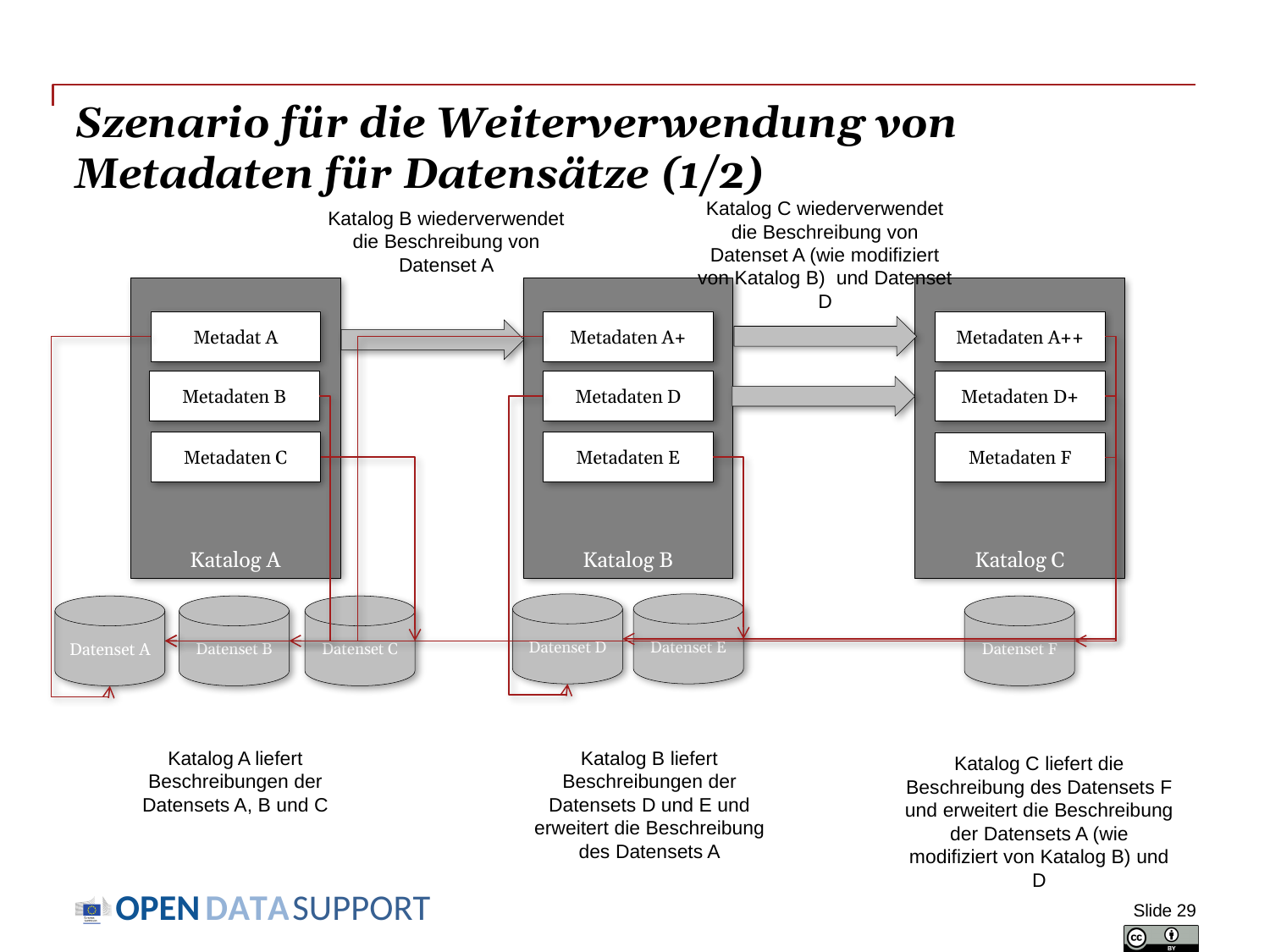

# Szenario für die Weiterverwendung von Metadaten für Datensätze (1/2)
Katalog C wiederverwendet die Beschreibung von Datenset A (wie modifiziert von Katalog B)  und Datenset D
Katalog B wiederverwendet die Beschreibung von Datenset A
Katalog A
Katalog B
Katalog C
Metadat A
Metadaten A+
Metadaten A++

Metadaten B
Metadaten D
Metadaten D+

Metadaten E
Metadaten C
Metadaten F
Datenset D
Datenset E
Datenset A
Datenset B
Datenset C
Datenset F

Katalog A liefert Beschreibungen der Datensets A, B und C
Katalog B liefert Beschreibungen der Datensets D und E und erweitert die Beschreibung des Datensets A
Katalog C liefert die Beschreibung des Datensets F und erweitert die Beschreibung der Datensets A (wie modifiziert von Katalog B) und D
Slide 29